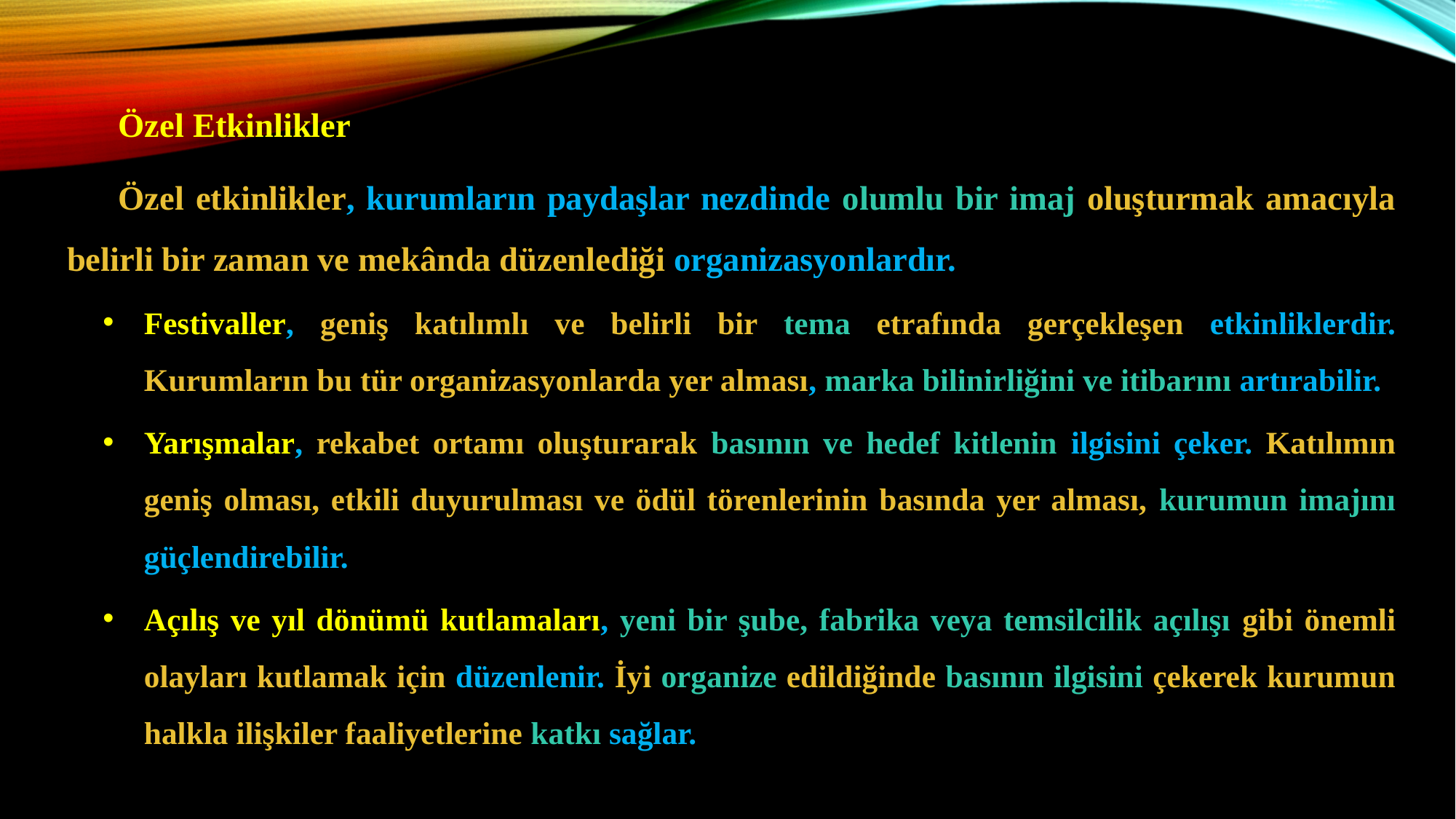

Özel Etkinlikler
Özel etkinlikler, kurumların paydaşlar nezdinde olumlu bir imaj oluşturmak amacıyla belirli bir zaman ve mekânda düzenlediği organizasyonlardır.
Festivaller, geniş katılımlı ve belirli bir tema etrafında gerçekleşen etkinliklerdir. Kurumların bu tür organizasyonlarda yer alması, marka bilinirliğini ve itibarını artırabilir.
Yarışmalar, rekabet ortamı oluşturarak basının ve hedef kitlenin ilgisini çeker. Katılımın geniş olması, etkili duyurulması ve ödül törenlerinin basında yer alması, kurumun imajını güçlendirebilir.
Açılış ve yıl dönümü kutlamaları, yeni bir şube, fabrika veya temsilcilik açılışı gibi önemli olayları kutlamak için düzenlenir. İyi organize edildiğinde basının ilgisini çekerek kurumun halkla ilişkiler faaliyetlerine katkı sağlar.